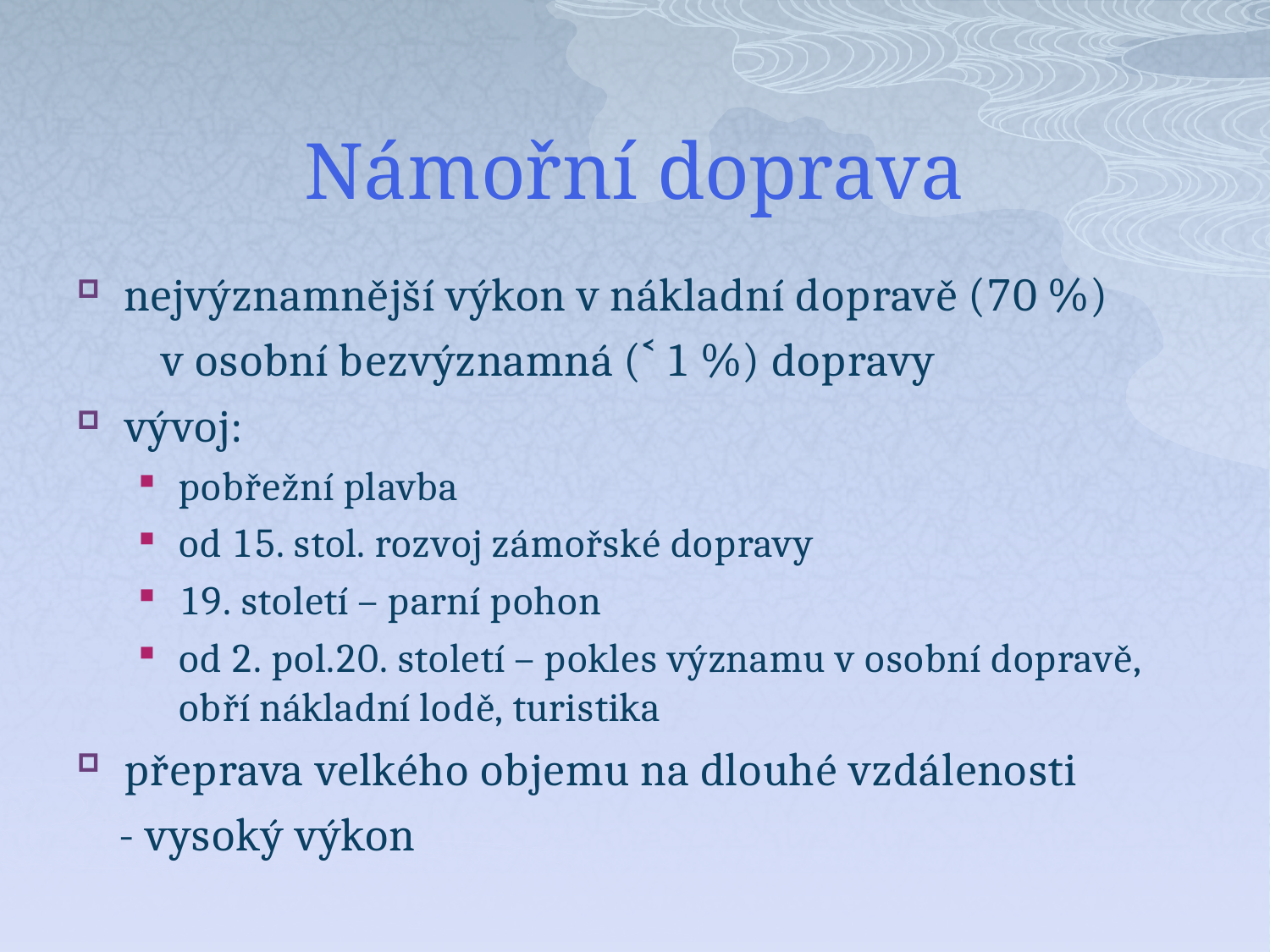

# Námořní doprava
nejvýznamnější výkon v nákladní dopravě (70 %)
        v osobní bezvýznamná (˂ 1 %) dopravy
vývoj:
pobřežní plavba
od 15. stol. rozvoj zámořské dopravy
19. století – parní pohon
od 2. pol.20. století – pokles významu v osobní dopravě, obří nákladní lodě, turistika
přeprava velkého objemu na dlouhé vzdálenosti
    - vysoký výkon